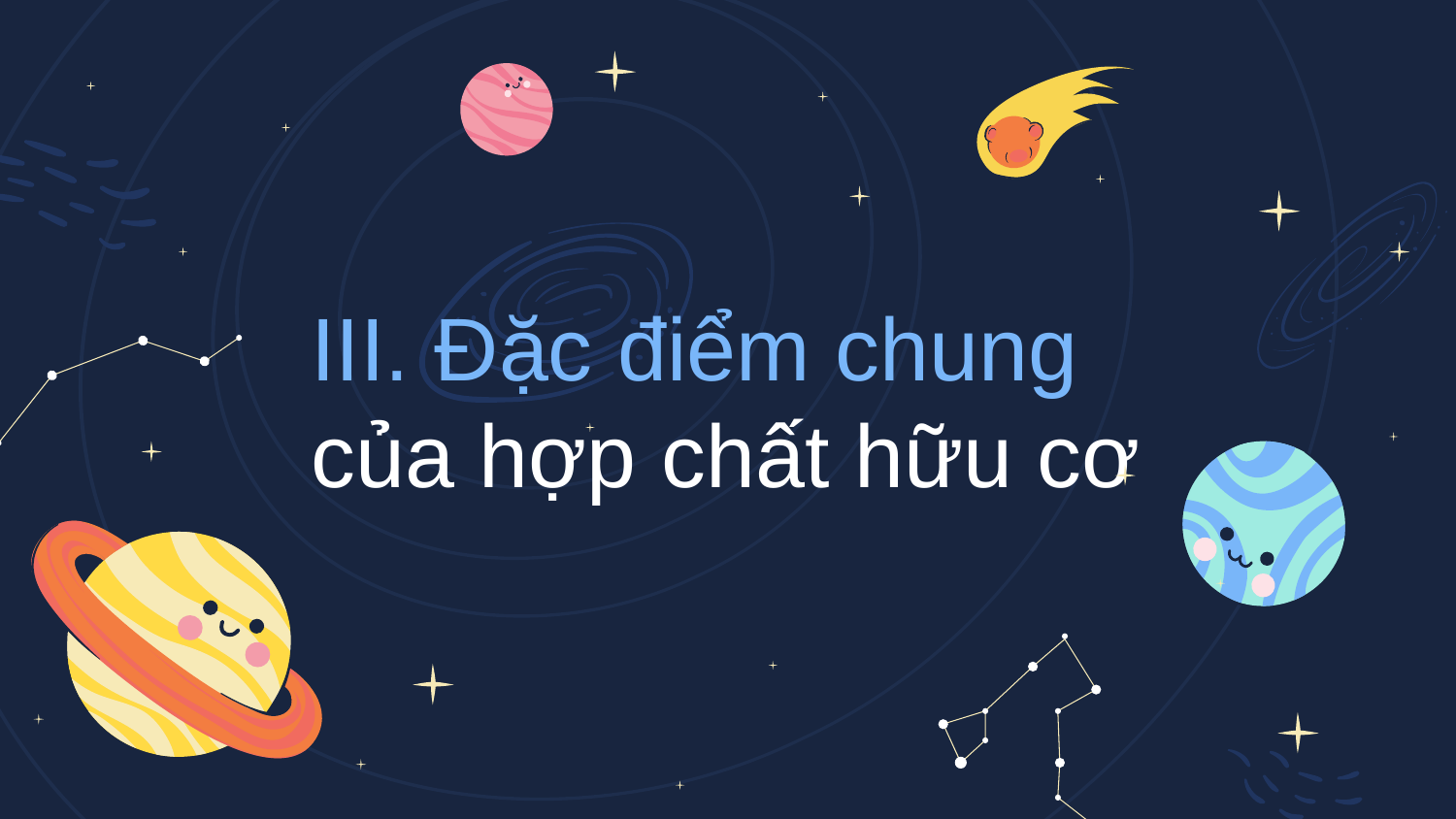

# III. Đặc điểm chung của hợp chất hữu cơ